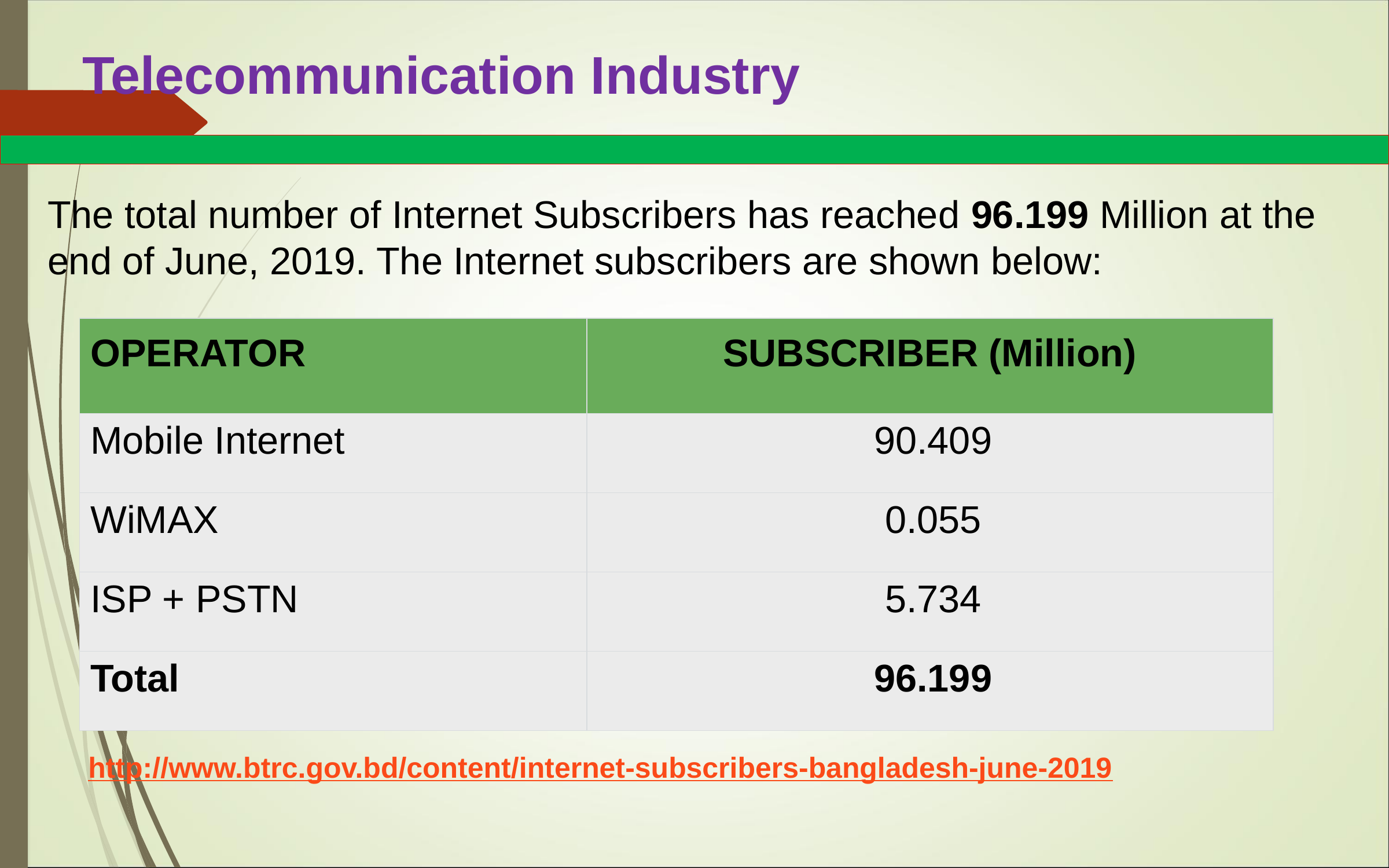

# Telecommunication Industry

The total number of Internet Subscribers has reached 96.199 Million at the end of June, 2019. The Internet subscribers are shown below:
| OPERATOR | SUBSCRIBER (Million) |
| --- | --- |
| Mobile Internet | 90.409 |
| WiMAX | 0.055 |
| ISP + PSTN | 5.734 |
| Total | 96.199 |
http://www.btrc.gov.bd/content/internet-subscribers-bangladesh-june-2019